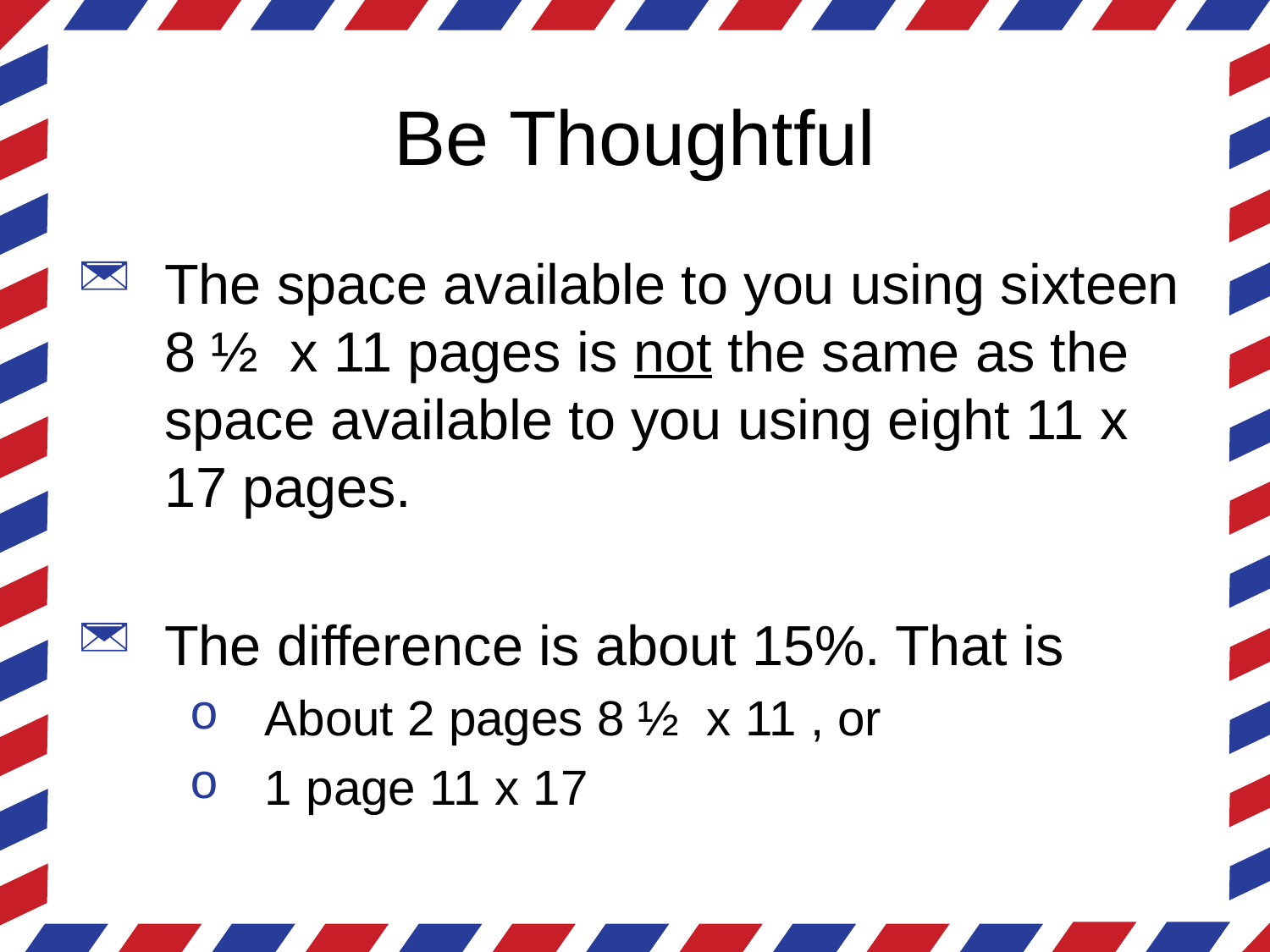

# Be Thoughtful
The space available to you using sixteen 8 ½  x 11 pages is not the same as the space available to you using eight 11 x 17 pages.

The difference is about 15%. That is
About 2 pages 8 ½  x 11 , or
1 page 11 x 17